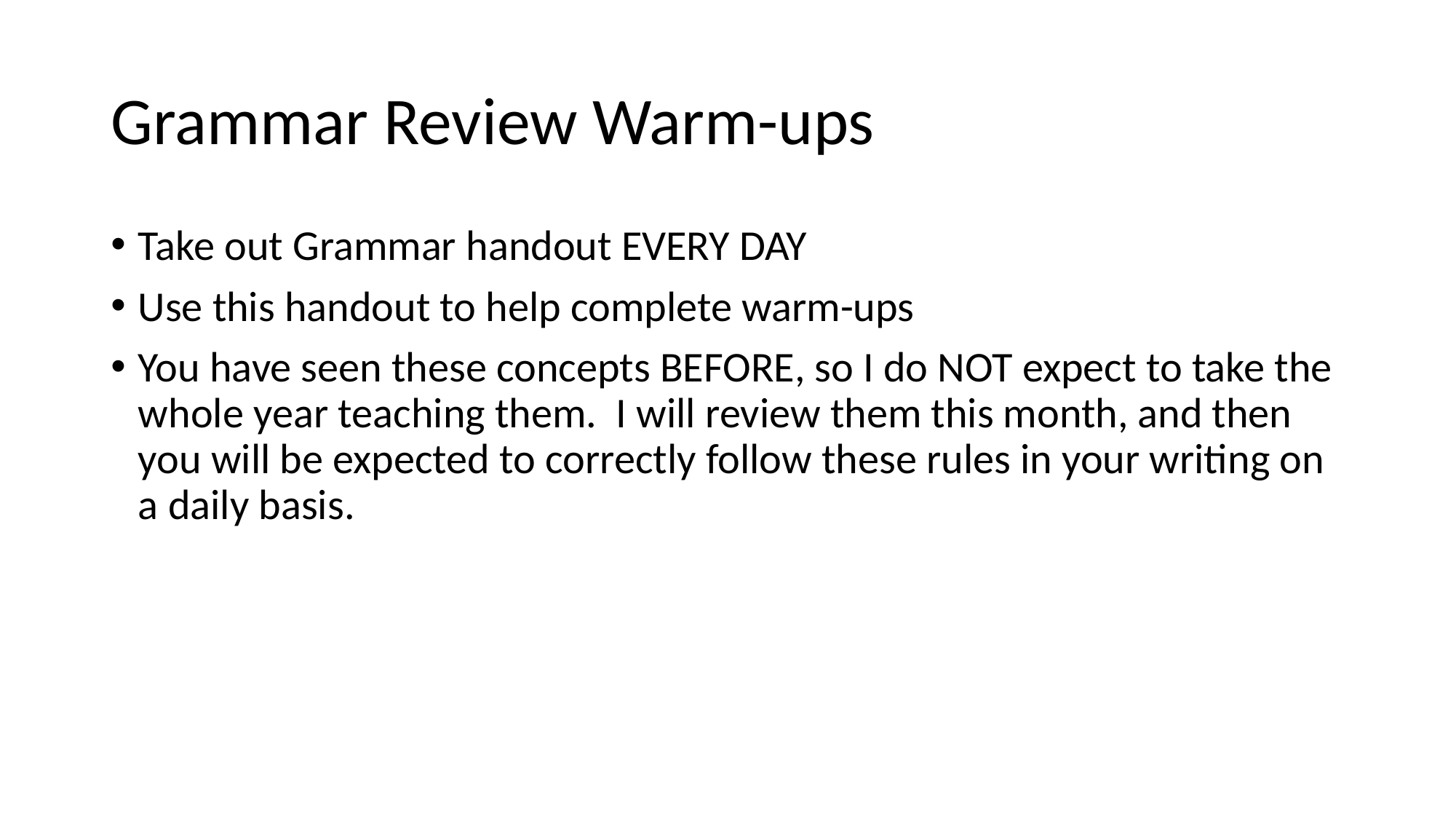

# Grammar Review Warm-ups
Take out Grammar handout EVERY DAY
Use this handout to help complete warm-ups
You have seen these concepts BEFORE, so I do NOT expect to take the whole year teaching them.  I will review them this month, and then you will be expected to correctly follow these rules in your writing on a daily basis.